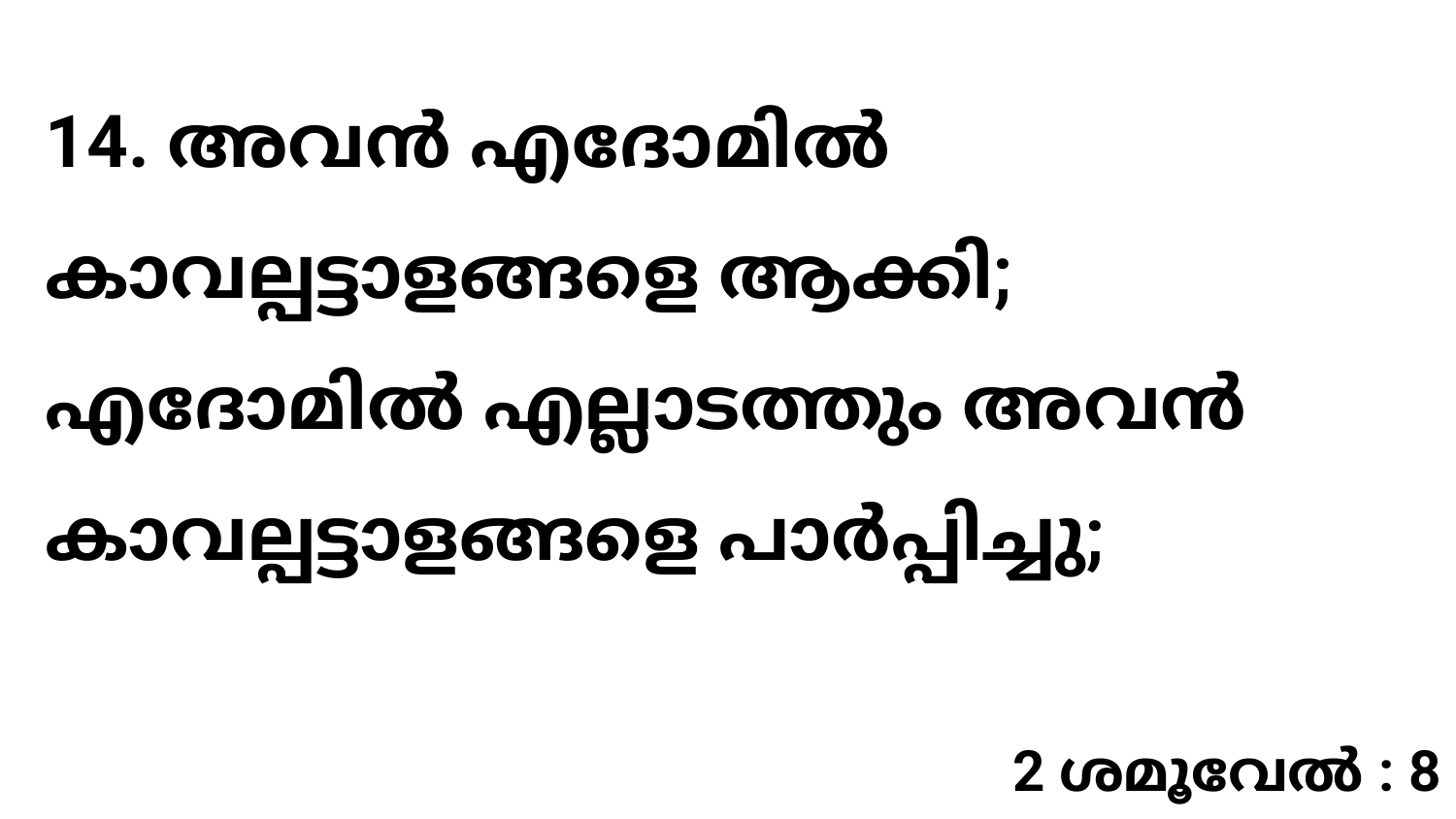

14. അവൻ എദോമിൽ കാവല്പട്ടാളങ്ങളെ ആക്കി; എദോമിൽ എല്ലാടത്തും അവൻ കാവല്പട്ടാളങ്ങളെ പാർപ്പിച്ചു;
2 ശമൂവേൽ : 8